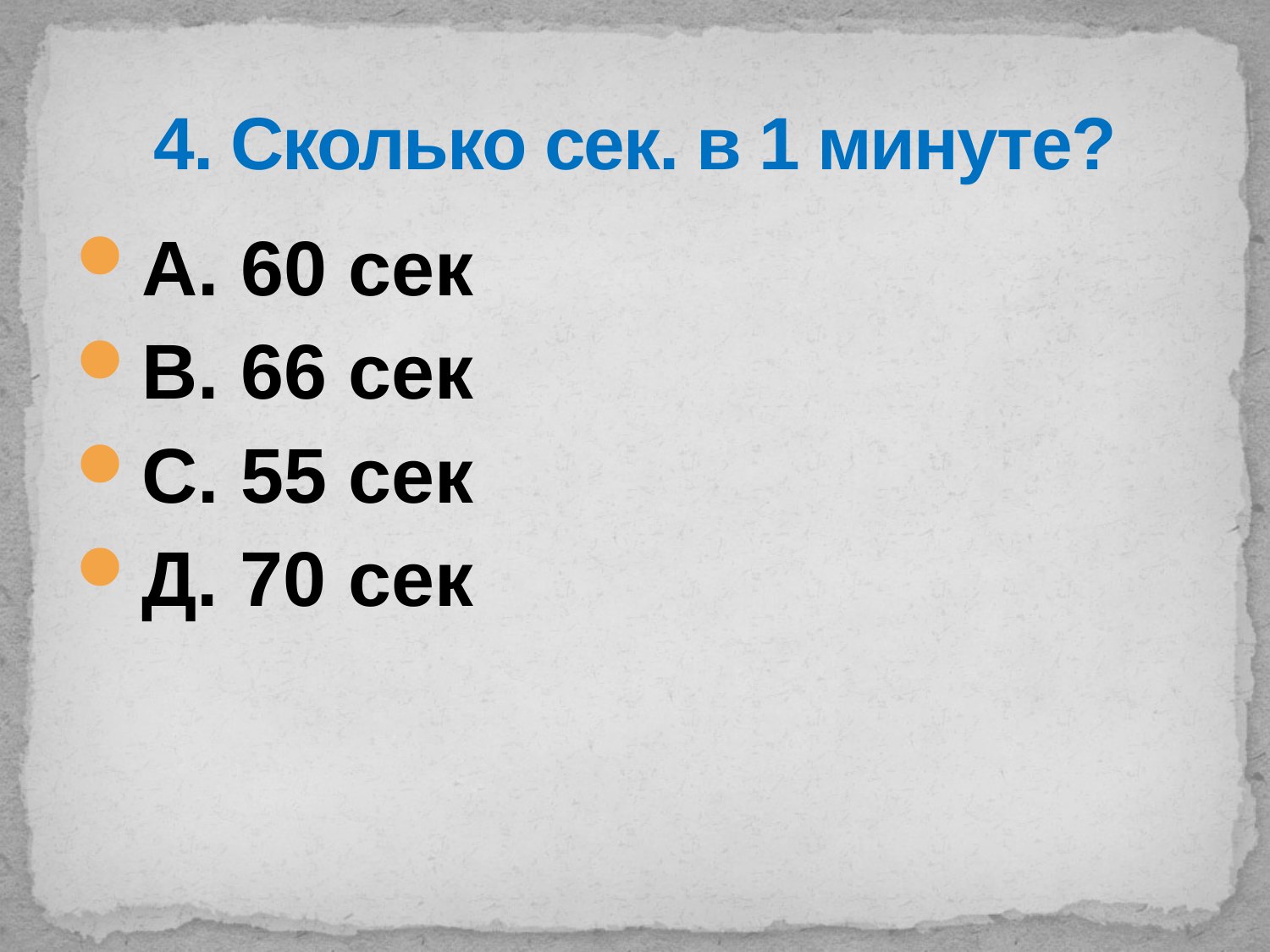

# 4. Сколько сек. в 1 минуте?
А. 60 сек
В. 66 сек
С. 55 сек
Д. 70 сек